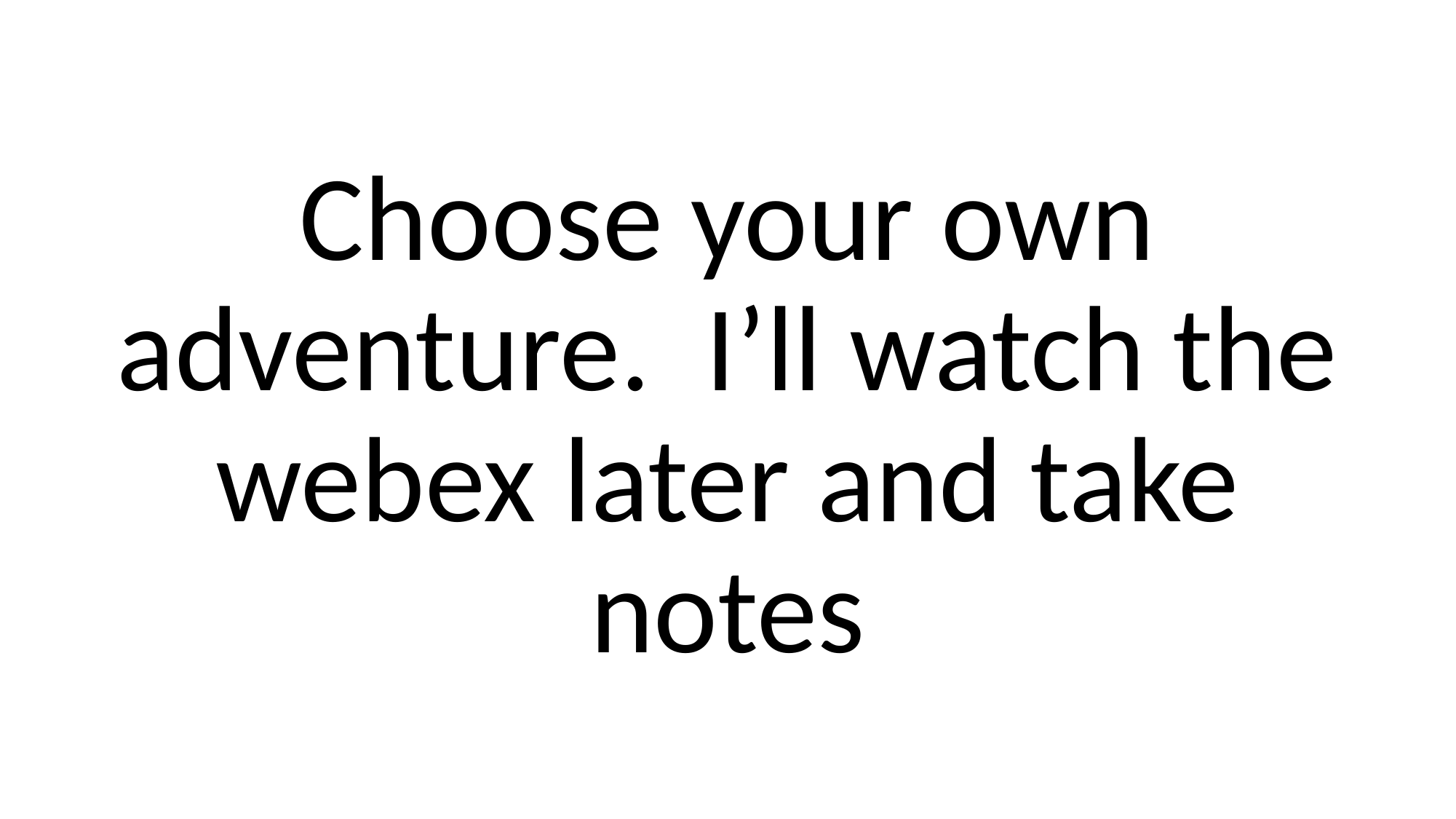

Choose your own adventure.  I’ll watch the webex later and take notes